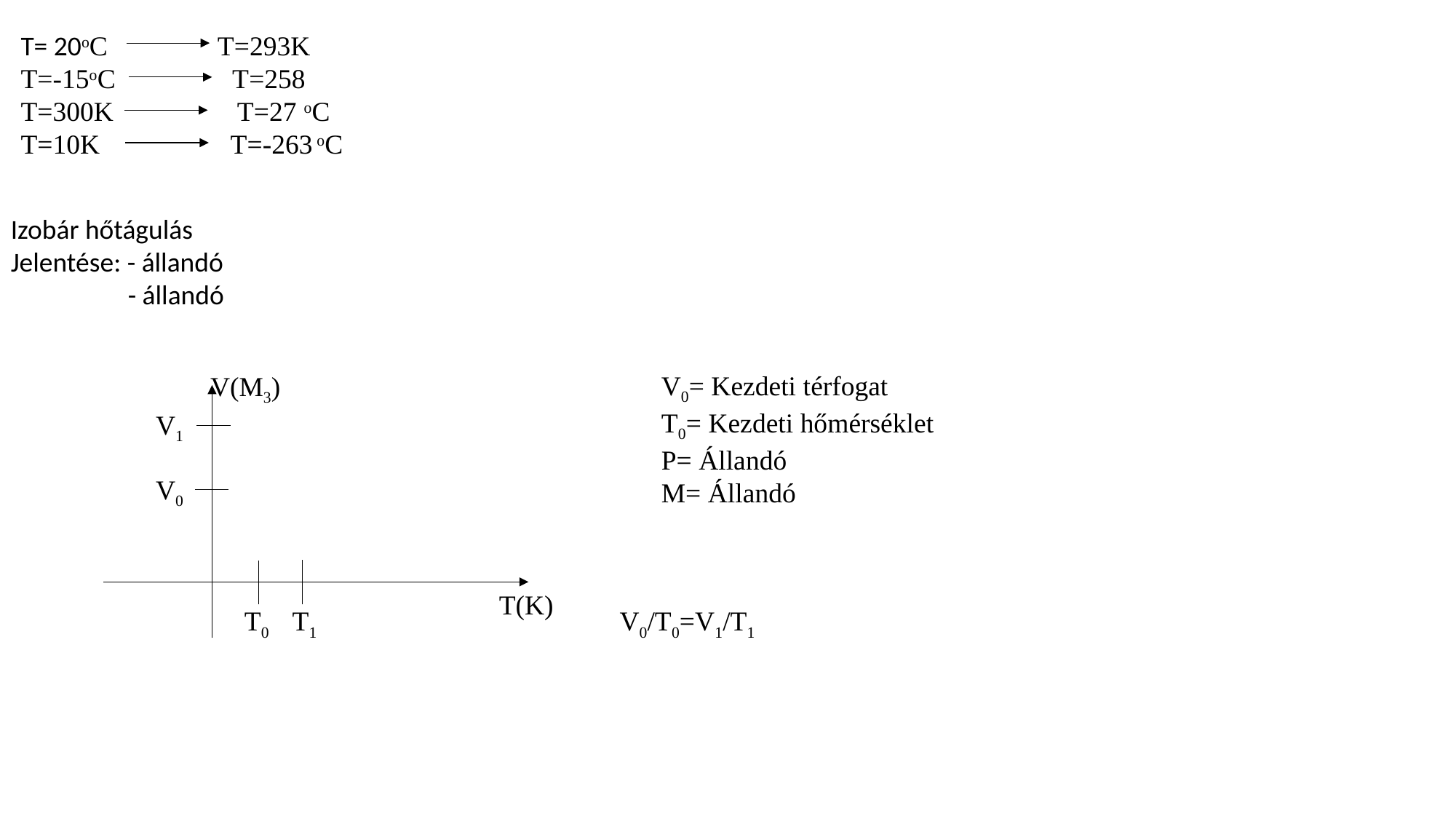

T= 20oC                T=293K
T=-15oC                 T=258
T=300K                  T=27 oC
T=10K                   T=-263 oC
Izobár hőtágulás
Jelentése: - állandó
                   - állandó
V0= Kezdeti térfogat
T0= Kezdeti hőmérséklet
P= Állandó
M= Állandó
V(M3)
V1
V0
T(K)
T1
V0/T0=V1/T1
T0